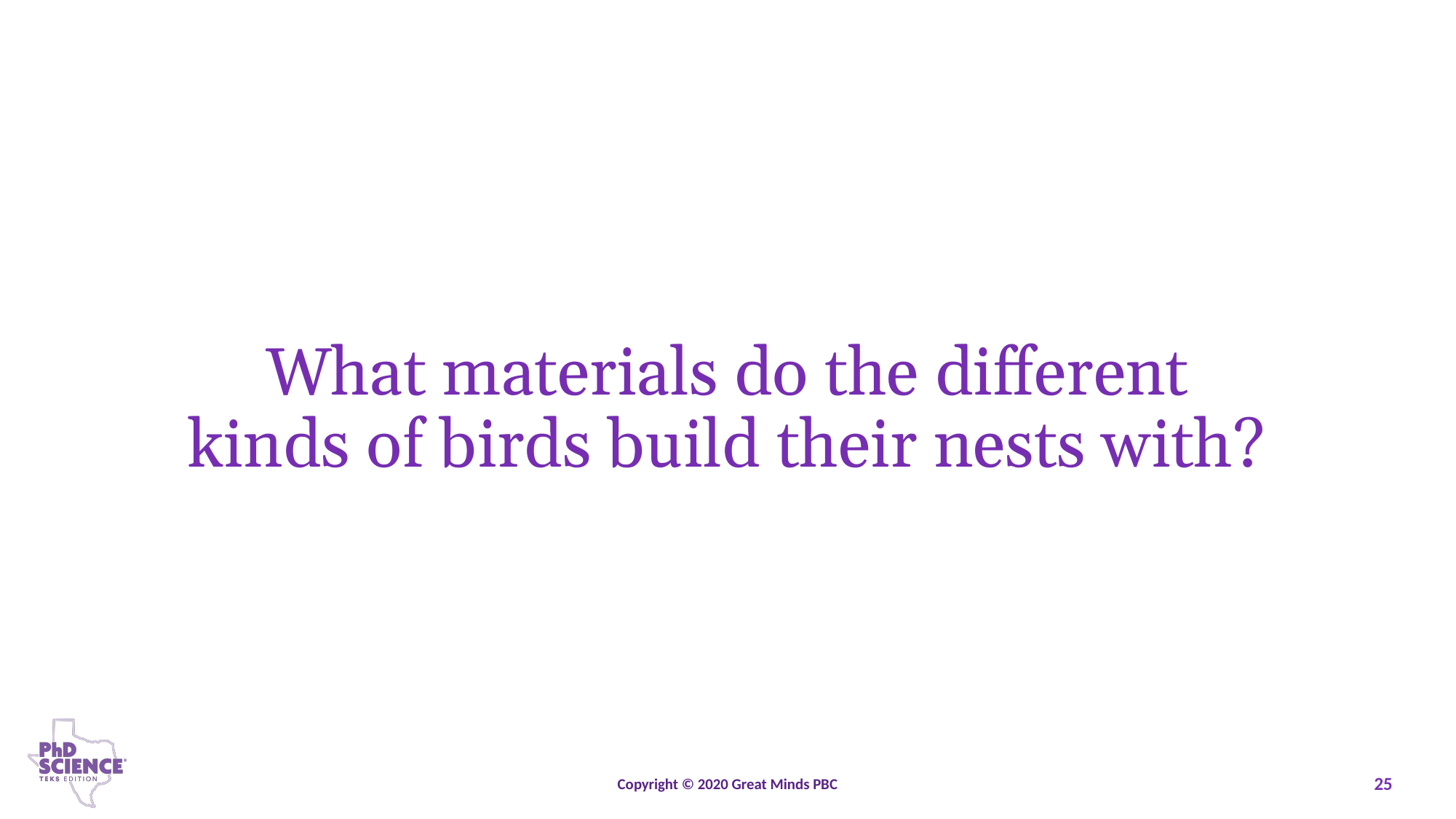

What materials do the different kinds of birds build their nests with?
Copyright © 2020 Great Minds PBC
25